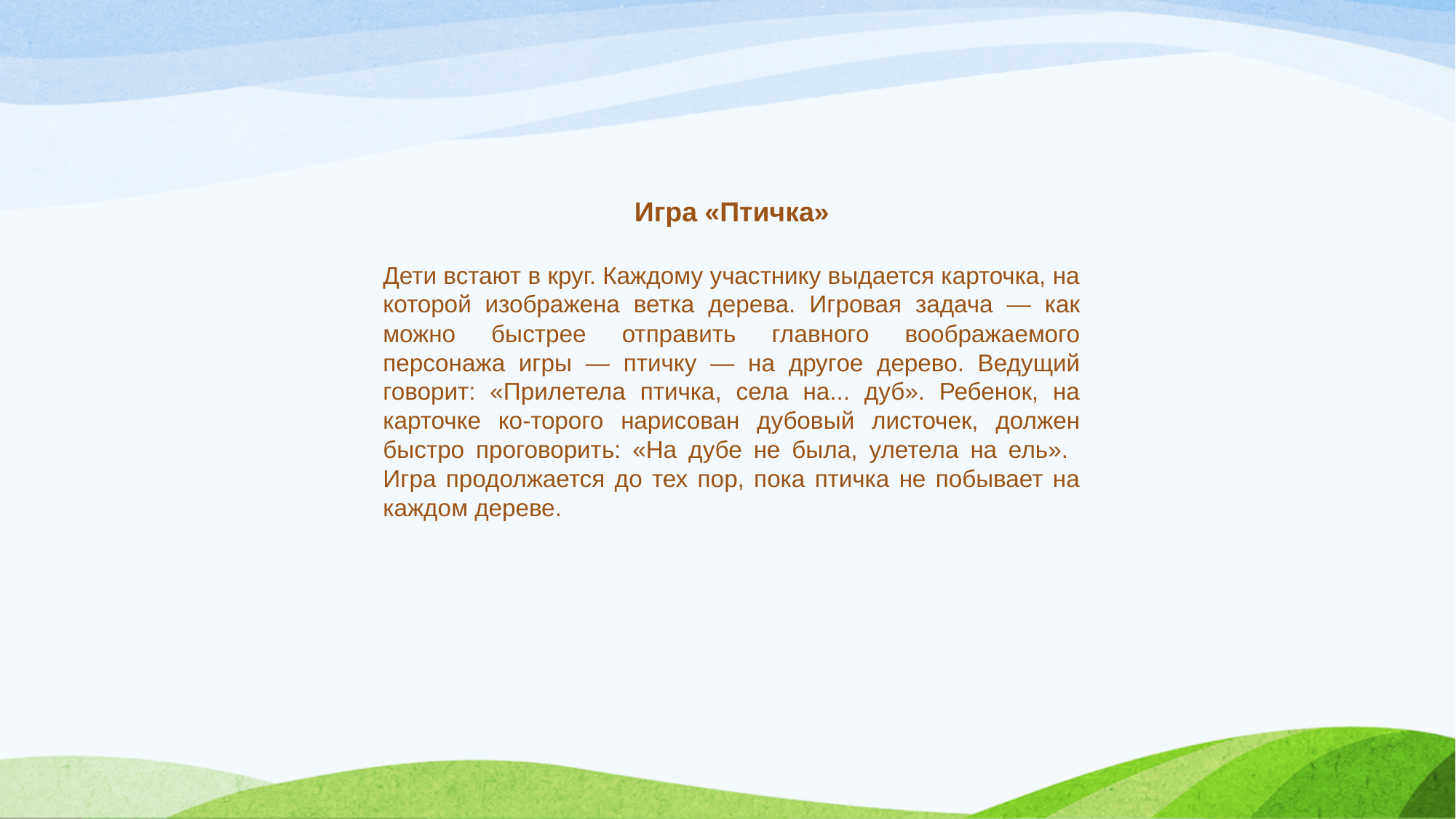

Игра «Птичка»

Дети встают в круг. Каждому участнику выдается карточка, на которой изображена ветка дерева. Игровая задача — как можно быстрее отправить главного воображаемого персонажа игры — птичку — на другое дерево. Ведущий говорит: «Прилетела птичка, села на... дуб». Ребенок, на карточке ко-торого нарисован дубовый листочек, должен быстро проговорить: «На дубе не была, улетела на ель».  Игра продолжается до тех пор, пока птичка не побывает на каждом дереве.